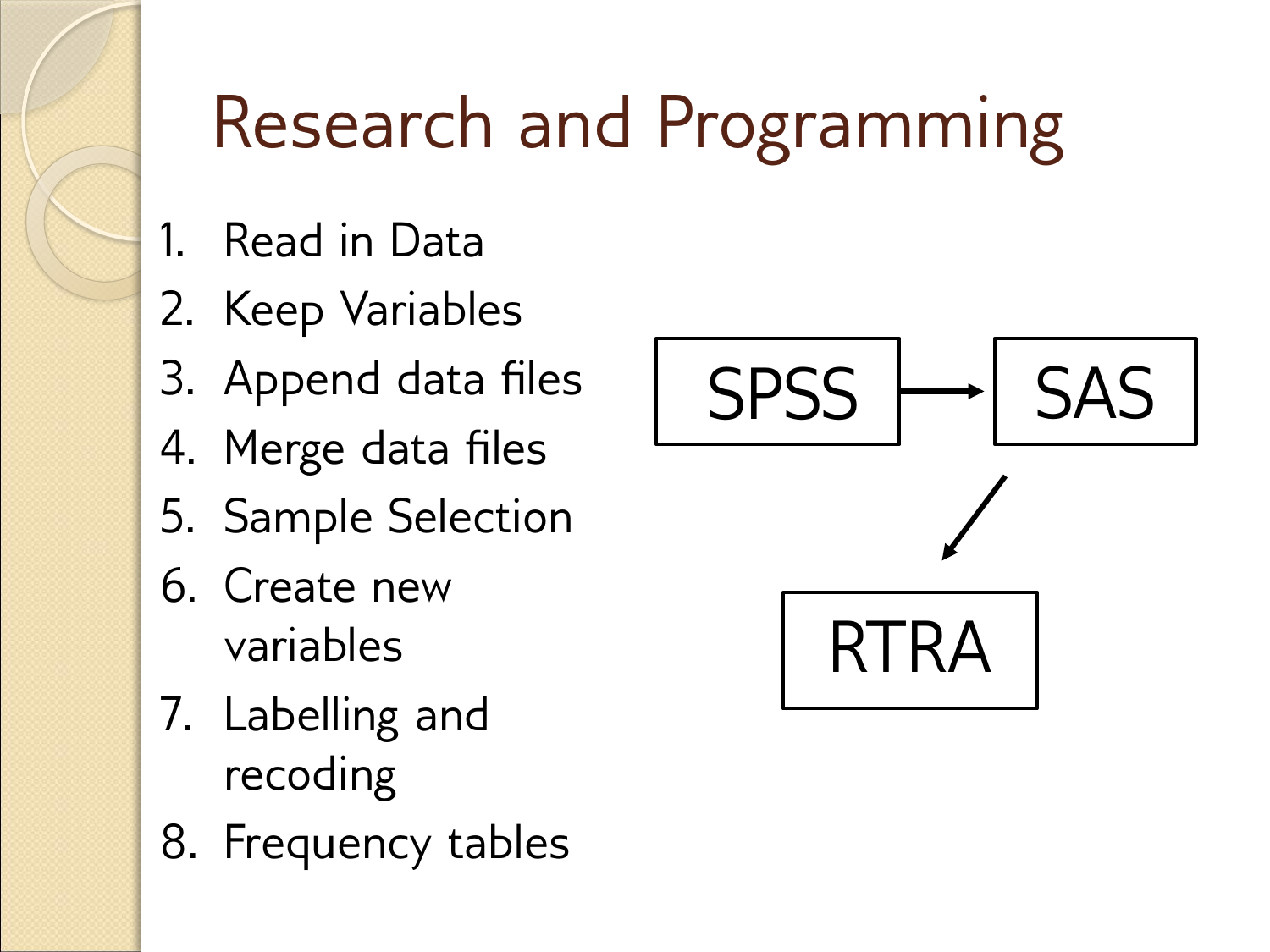

# Research and Programming
Read in Data
Keep Variables
Append data files
Merge data files
Sample Selection
Create new variables
Labelling and recoding
Frequency tables
SPSS
SAS
RTRA